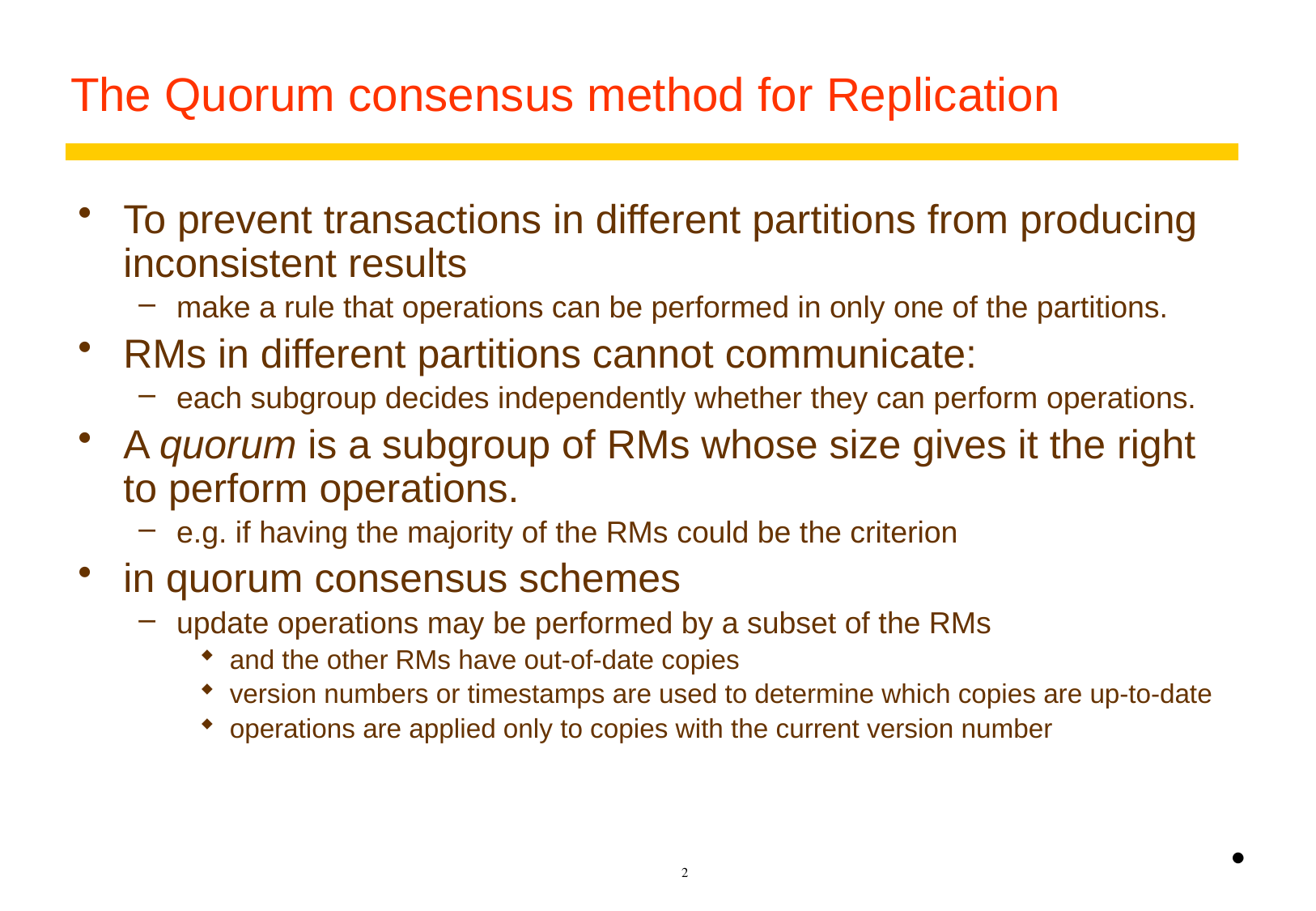

# The Quorum consensus method for Replication
To prevent transactions in different partitions from producing inconsistent results
make a rule that operations can be performed in only one of the partitions.
RMs in different partitions cannot communicate:
each subgroup decides independently whether they can perform operations.
A quorum is a subgroup of RMs whose size gives it the right to perform operations.
e.g. if having the majority of the RMs could be the criterion
in quorum consensus schemes
update operations may be performed by a subset of the RMs
and the other RMs have out-of-date copies
version numbers or timestamps are used to determine which copies are up-to-date
operations are applied only to copies with the current version number
•
2